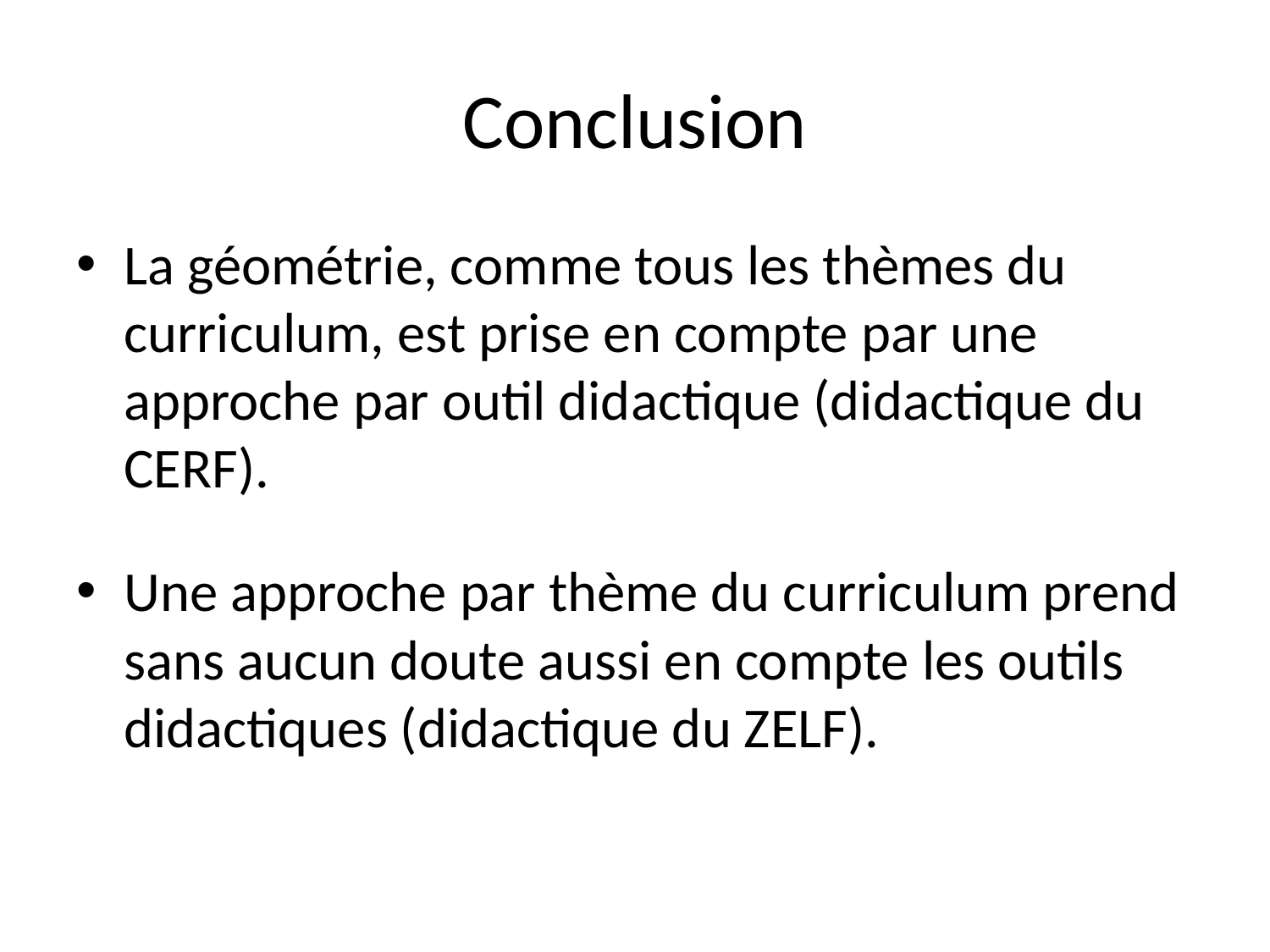

# Conclusion
La géométrie, comme tous les thèmes du curriculum, est prise en compte par une approche par outil didactique (didactique du CERF).
Une approche par thème du curriculum prend sans aucun doute aussi en compte les outils didactiques (didactique du ZELF).